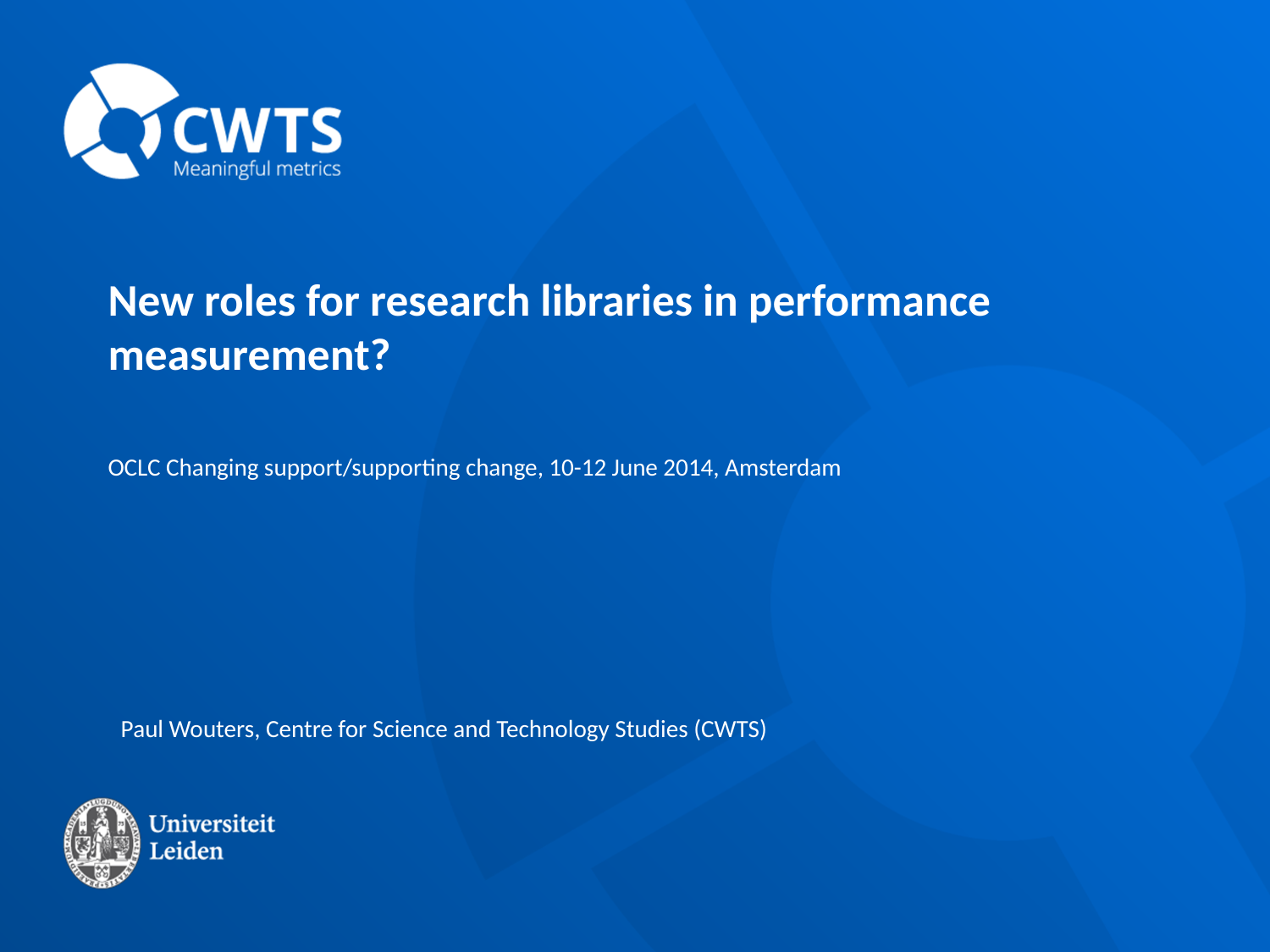

# New roles for research libraries in performance measurement?
OCLC Changing support/supporting change, 10-12 June 2014, Amsterdam

Paul Wouters, Centre for Science and Technology Studies (CWTS)